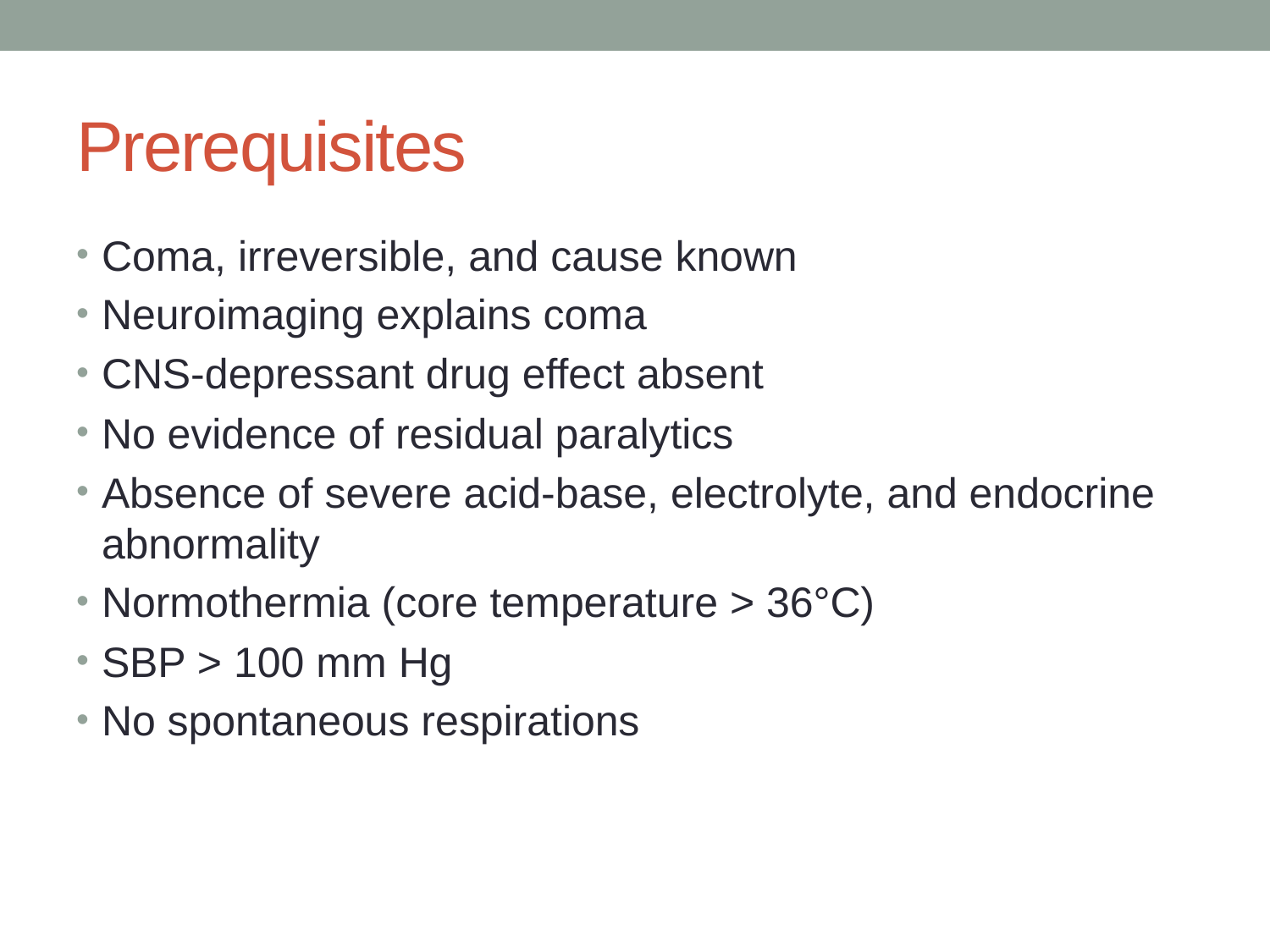

# Prerequisites
Coma, irreversible, and cause known
Neuroimaging explains coma
CNS-depressant drug effect absent
No evidence of residual paralytics
Absence of severe acid-base, electrolyte, and endocrine abnormality
Normothermia (core temperature > 36°C)
SBP > 100 mm Hg
No spontaneous respirations